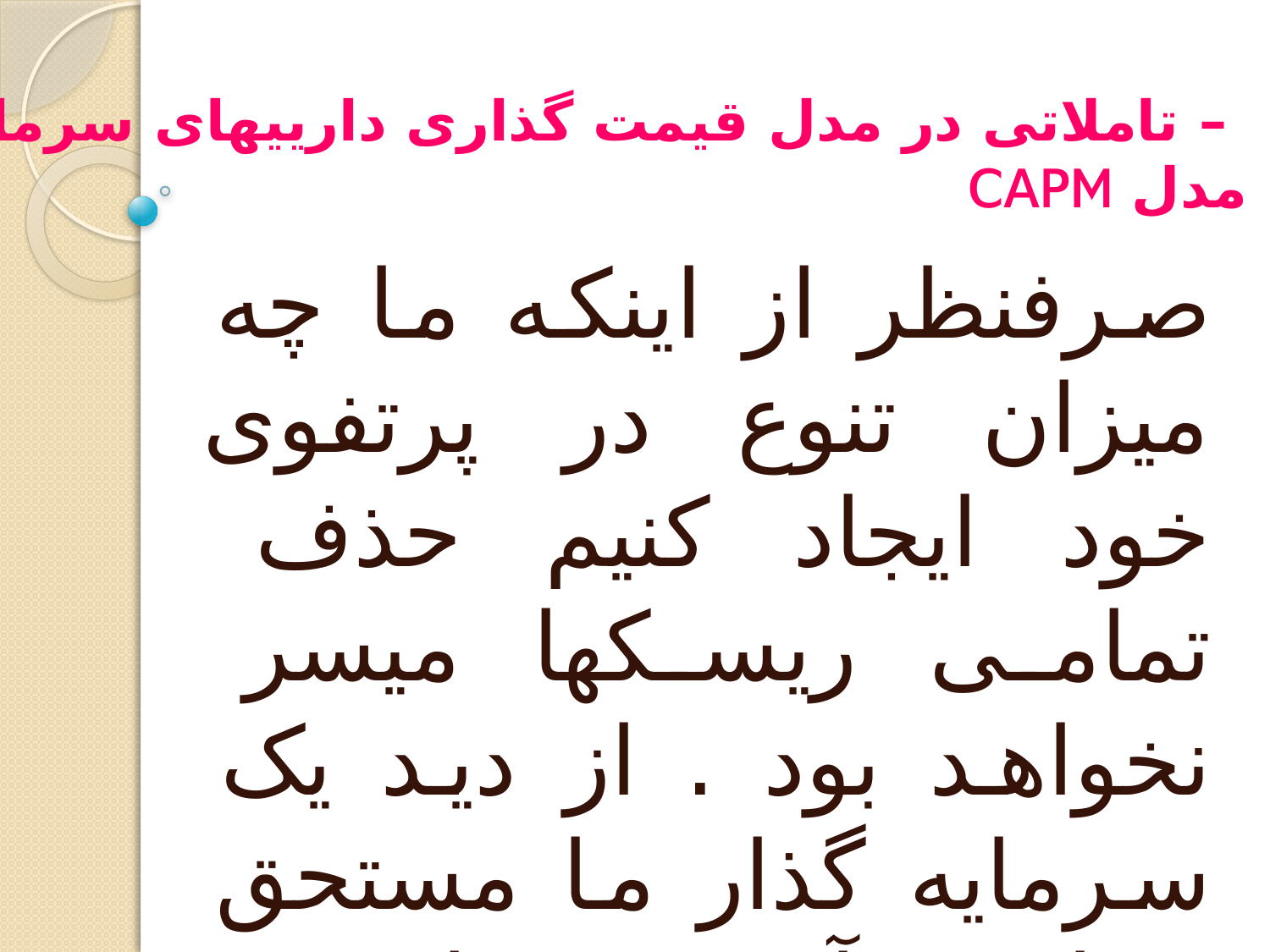

# تاملاتی در مدل قیمت گذاری دارییهای سرمایه – CAPM مدل
صرفنظر از اینکه ما چه میزان تنوع در پرتفوی خود ایجاد کنیم حذف تمامی ریسکها میسر نخواهد بود . از دید یک سرمایه گذار ما مستحق دریافت آن نرخ بازدهی هستیم که نسبت به ریسک تحمل شده پاداشی در خور باشد . مدل قیمت گذاری دارییهای سرمایه ای به ما کمک می کند تا ریسک سرمایه کذاری را محاسبه کرده و نرخ بازدهی مورد انتظار بایسته  را تعیین کنیم.